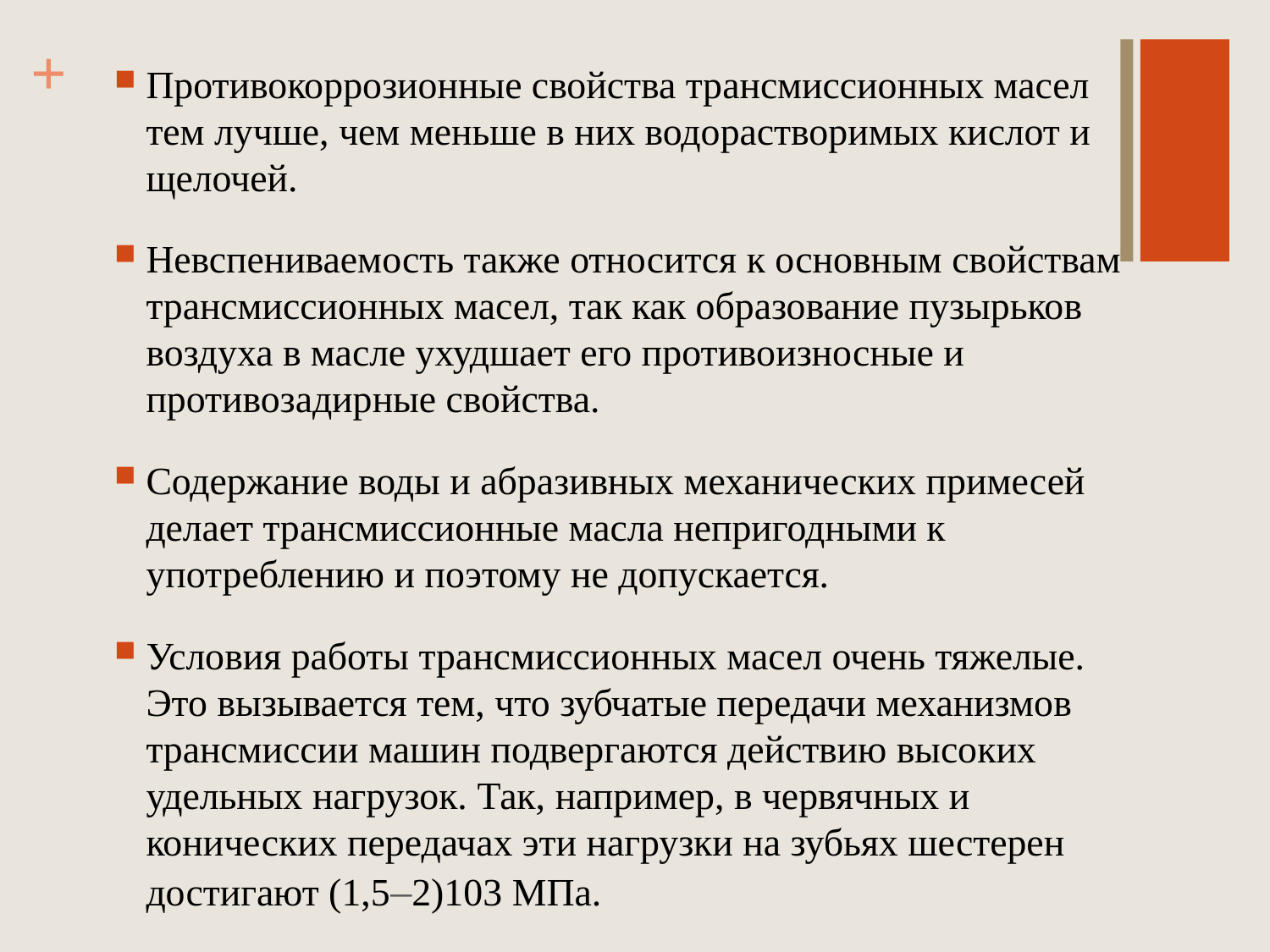

Противокоррозионные свойства трансмиссионных масел тем лучше, чем меньше в них водорастворимых кислот и щелочей.
Невспениваемость также относится к основным свойствам трансмиссионных масел, так как образование пузырьков воздуха в масле ухудшает его противоизносные и противозадирные свойства.
Содержание воды и абразивных механических примесей делает трансмиссионные масла непригодными к употреблению и поэтому не допускается.
Условия работы трансмиссионных масел очень тяжелые. Это вызывается тем, что зубчатые передачи механизмов трансмиссии машин подвергаются действию высоких удельных нагрузок. Так, например, в червячных и конических передачах эти нагрузки на зубьях шестерен достигают (1,5–2)103 МПа.